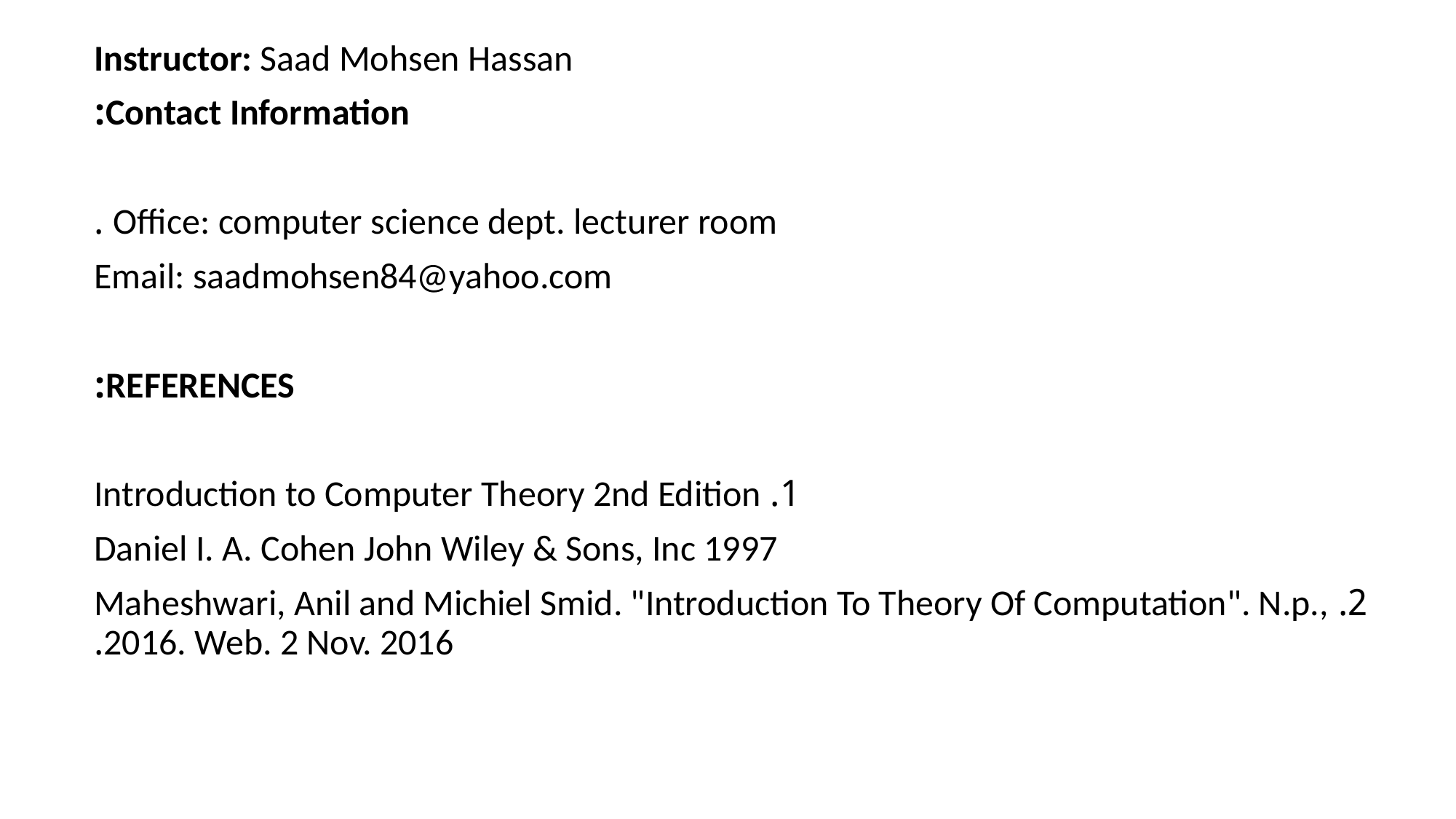

Instructor: Saad Mohsen Hassan
Contact Information:

Office: computer science dept. lecturer room .
Email: saadmohsen84@yahoo.com

REFERENCES:

1. Introduction to Computer Theory 2nd Edition
Daniel I. A. Cohen John Wiley & Sons, Inc 1997
2. Maheshwari, Anil and Michiel Smid. "Introduction To Theory Of Computation". N.p., 2016. Web. 2 Nov. 2016.